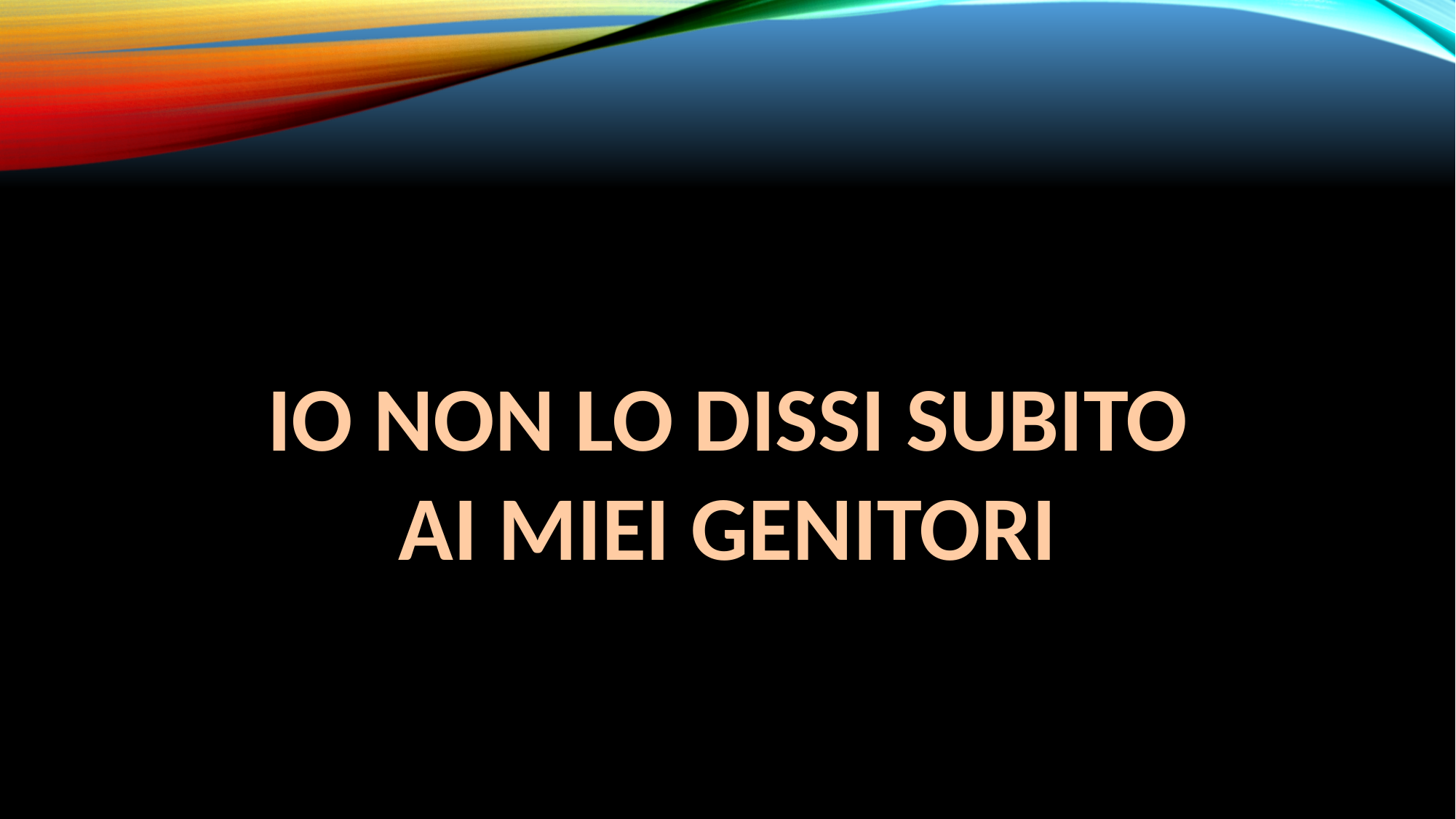

IO NON LO DISSI SUBITO
AI MIEI GENITORI